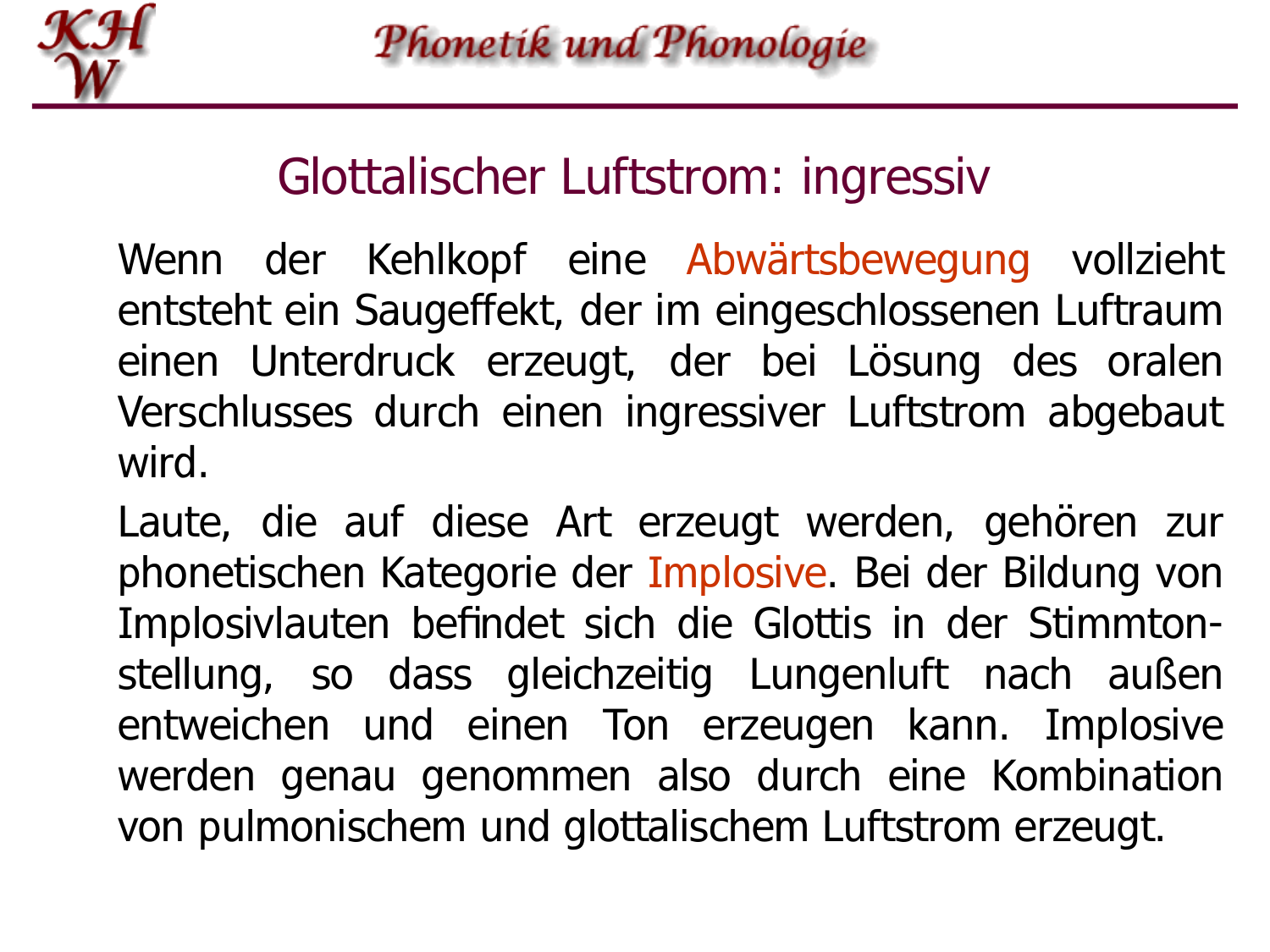

# Glottalischer Luftstrom: ingressiv
Wenn der Kehlkopf eine Abwärtsbewegung vollzieht entsteht ein Saugeffekt, der im eingeschlossenen Luftraum einen Unterdruck erzeugt, der bei Lösung des oralen Verschlusses durch einen ingressiver Luftstrom abgebaut wird.
Laute, die auf diese Art erzeugt werden, gehören zur phonetischen Kategorie der Implosive. Bei der Bildung von Implosivlauten befindet sich die Glottis in der Stimmton-stellung, so dass gleichzeitig Lungenluft nach außen entweichen und einen Ton erzeugen kann. Implosive werden genau genommen also durch eine Kombination von pulmonischem und glottalischem Luftstrom erzeugt.